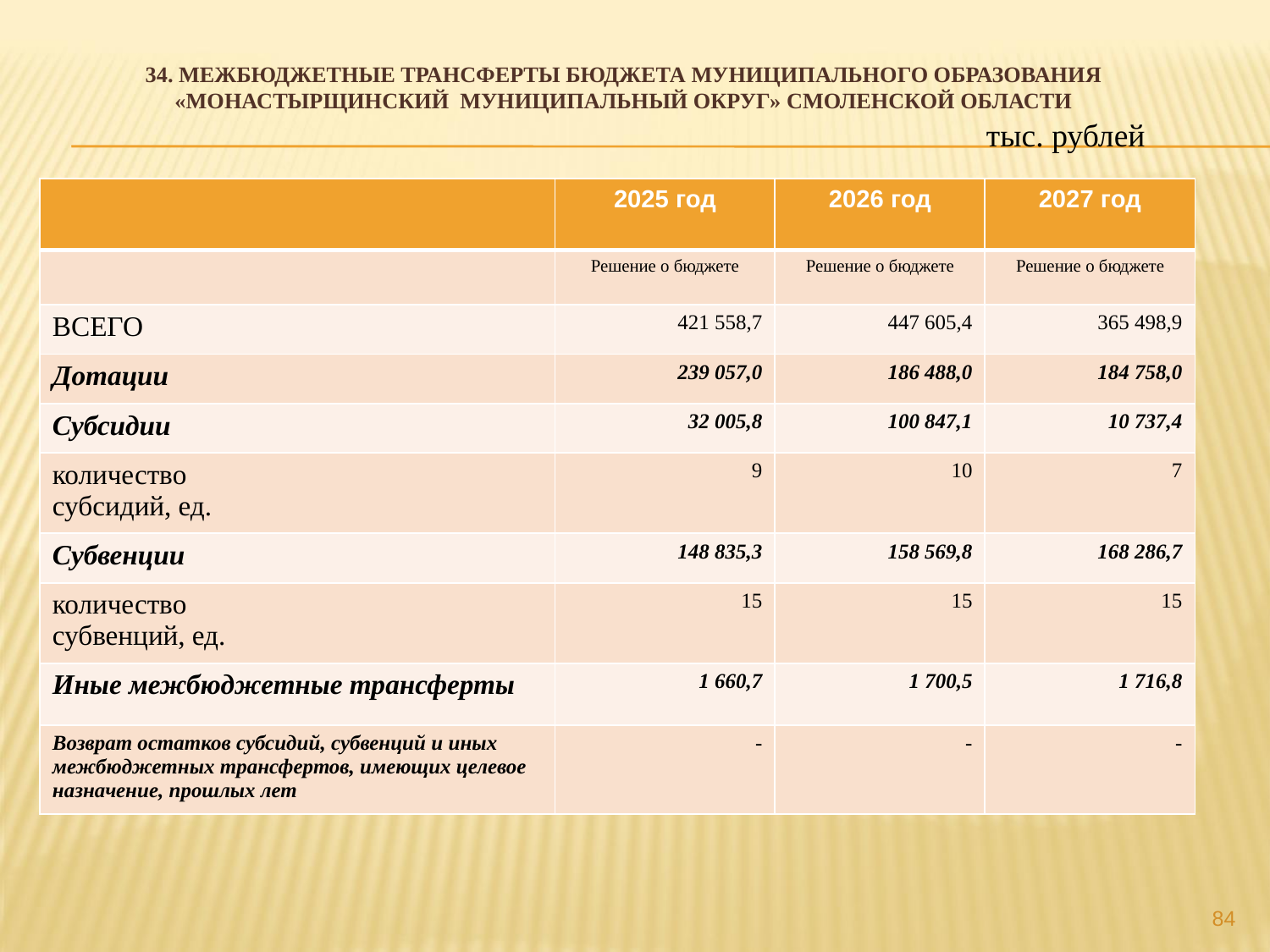

# 34. Межбюджетные трансферты бюджета муниципального образования «Монастырщинский  МУНИЦИПАЛЬНЫЙ ОКРУГ» Смоленской области
          тыс. рублей
|  | 2025 год | 2026 год | 2027 год |
| --- | --- | --- | --- |
|  | Решение о бюджете | Решение о бюджете | Решение о бюджете |
| ВСЕГО | 421 558,7 | 447 605,4 | 365 498,9 |
| Дотации | 239 057,0 | 186 488,0 | 184 758,0 |
| Субсидии | 32 005,8 | 100 847,1 | 10 737,4 |
| количество субсидий, ед. | 9 | 10 | 7 |
| Субвенции | 148 835,3 | 158 569,8 | 168 286,7 |
| количество субвенций, ед. | 15 | 15 | 15 |
| Иные межбюджетные трансферты | 1 660,7 | 1 700,5 | 1 716,8 |
| Возврат остатков субсидий, субвенций и иных межбюджетных трансфертов, имеющих целевое назначение, прошлых лет | - | - | - |
84